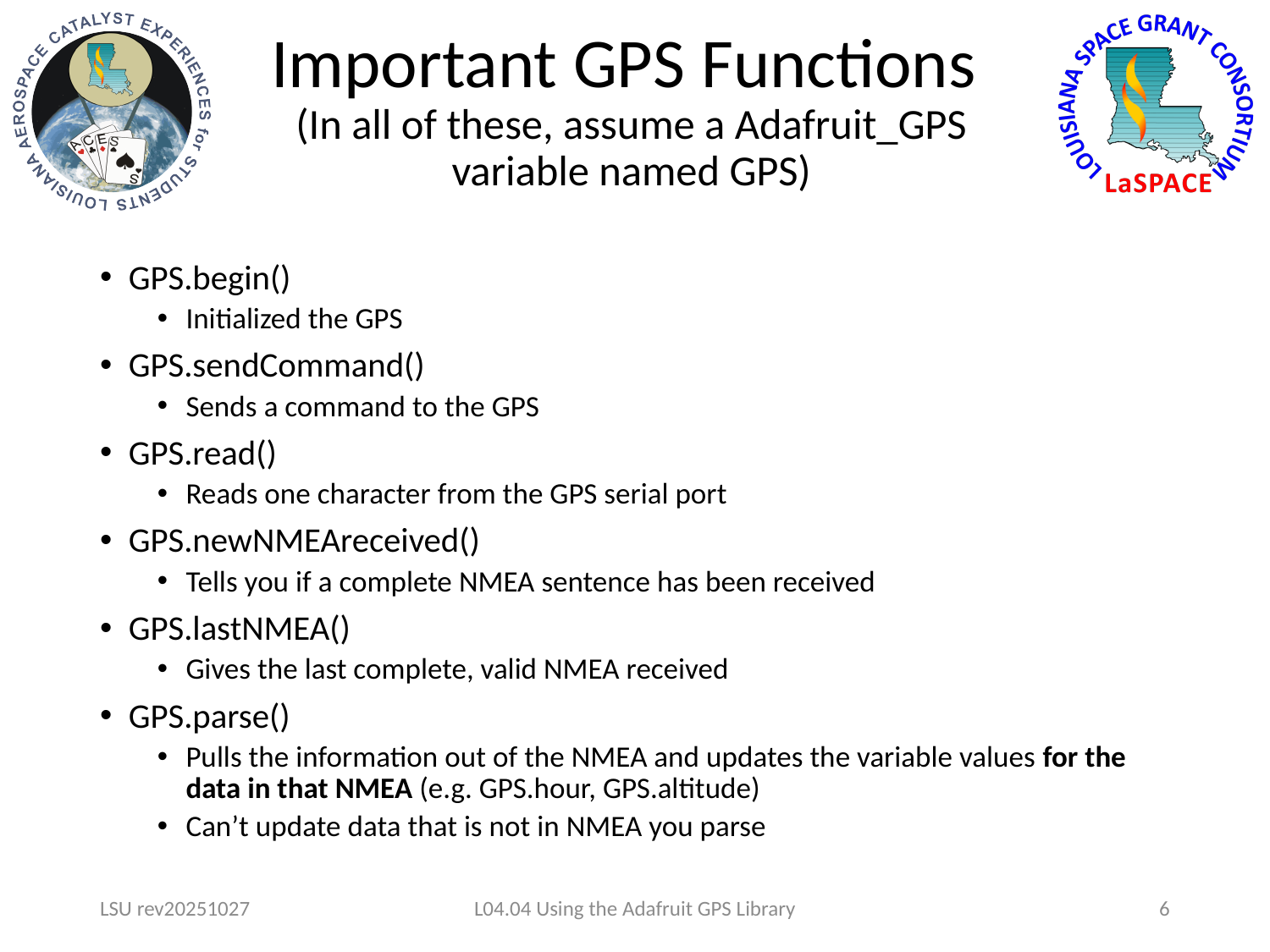

# Important GPS Functions (In all of these, assume a Adafruit_GPS variable named GPS)
GPS.begin()
Initialized the GPS
GPS.sendCommand()
Sends a command to the GPS
GPS.read()
Reads one character from the GPS serial port
GPS.newNMEAreceived()
Tells you if a complete NMEA sentence has been received
GPS.lastNMEA()
Gives the last complete, valid NMEA received
GPS.parse()
Pulls the information out of the NMEA and updates the variable values for the data in that NMEA (e.g. GPS.hour, GPS.altitude)
Can’t update data that is not in NMEA you parse
LSU rev20251027
L04.04 Using the Adafruit GPS Library
6